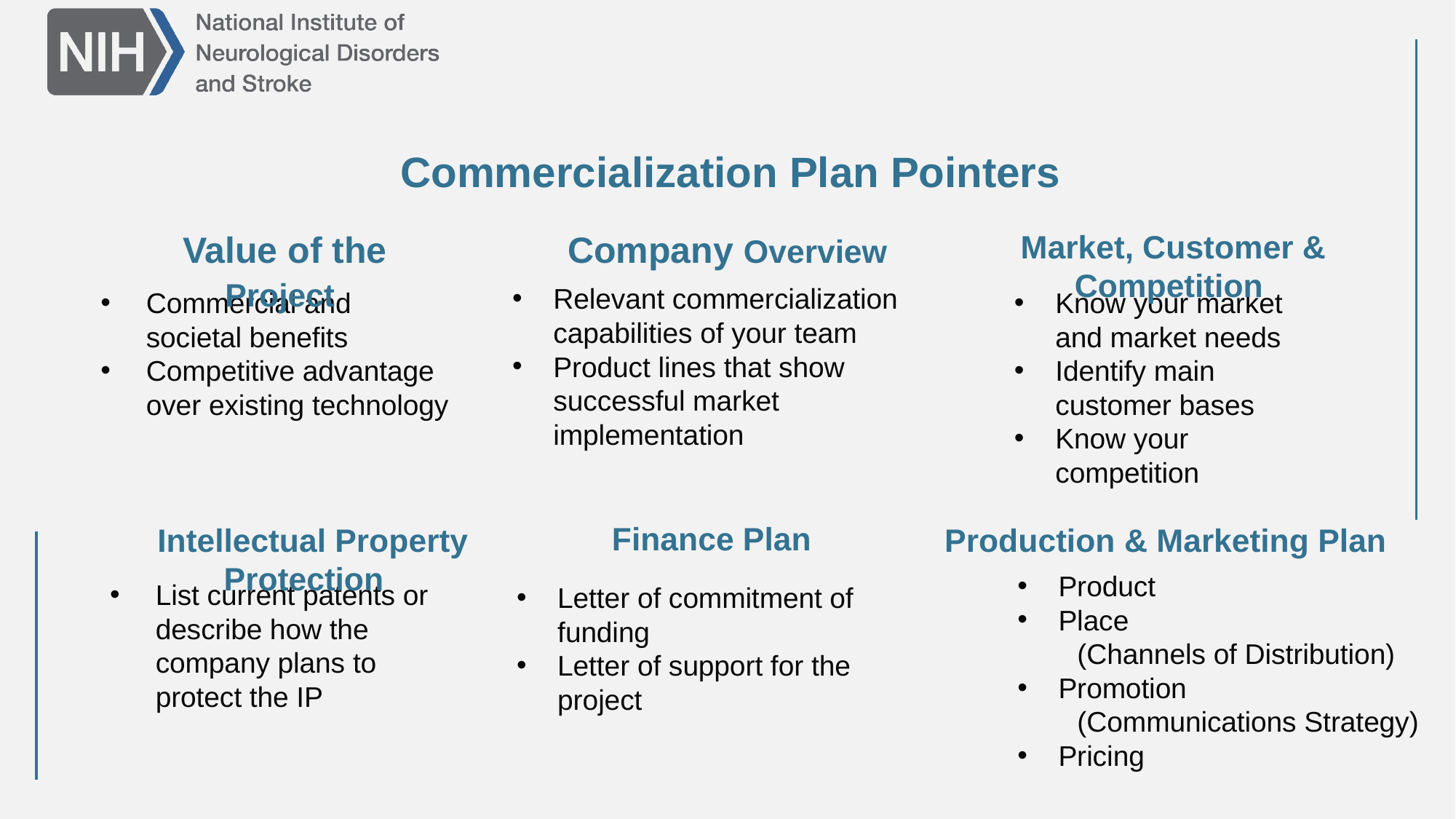

# Commercialization Plan Pointers
Value of the Project
Company Overview
Market, Customer & Competition
Relevant commercialization capabilities of your team
Product lines that show successful market implementation

Commercial and societal benefits
Competitive advantage over existing technology
Know your market and market needs
Identify main customer bases
Know your competition

Finance Plan
Intellectual Property Protection
Production & Marketing Plan
Product
Place
(Channels of Distribution)
Promotion
(Communications Strategy)
Pricing

List current patents or describe how the company plans to protect the IP
Letter of commitment of funding
Letter of support for the project